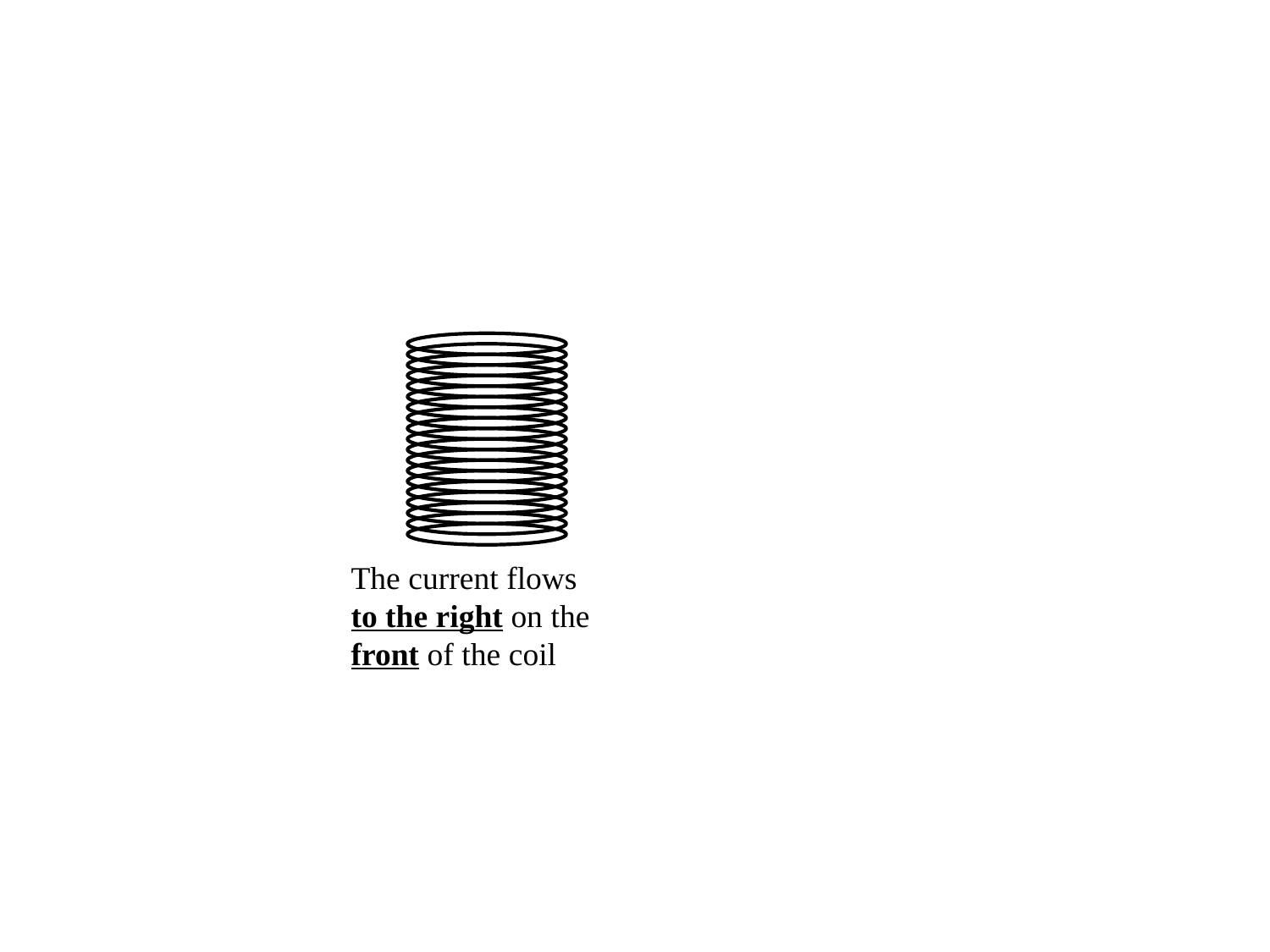

The current flows to the right on the front of the coil